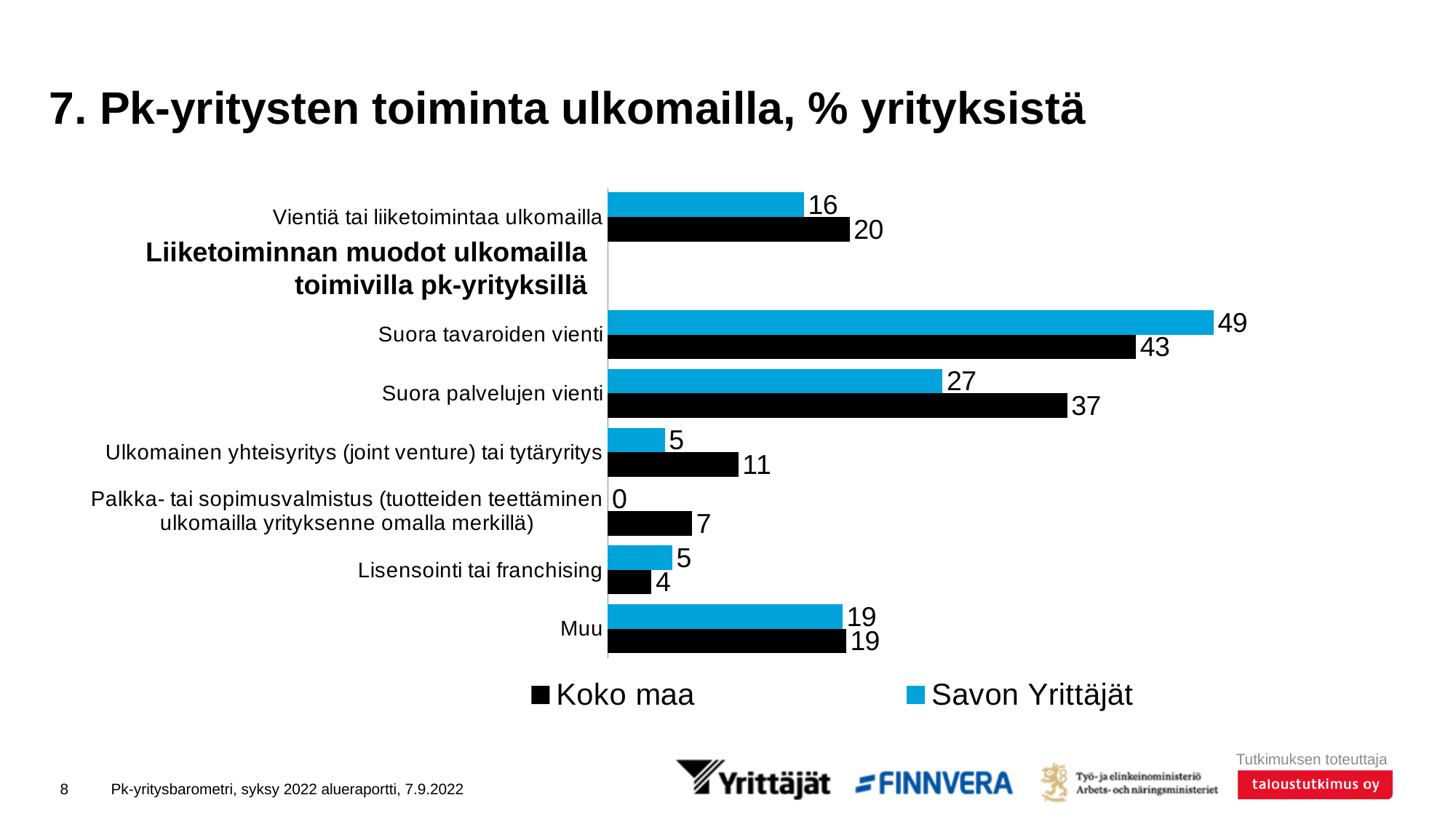

# 7. Pk-yritysten toiminta ulkomailla, % yrityksistä

### Chart

| Category | Savon Yrittäjät | Koko maa |
|---|---|---|
| Vientiä tai liiketoimintaa ulkomailla | 15.921289999999999 | 19.623369999999994 |
|  | None | None |
| Suora tavaroiden vienti | 49.16091 | 42.86908 |
| Suora palvelujen vienti | 27.16723 | 37.28868 |
| Ulkomainen yhteisyritys (joint venture) tai tytäryritys | 4.61979 | 10.58646 |
| Palkka- tai sopimusvalmistus (tuotteiden teettäminen ulkomailla yrityksenne omalla merkillä) | 0.0 | 6.83547 |
| Lisensointi tai franchising | 5.22265 | 3.54105 |
| Muu | 19.05206 | 19.34031 |
Liiketoiminnan muodot ulkomailla
toimivilla pk-yrityksillä
8
Pk-yritysbarometri, syksy 2022 alueraportti, 7.9.2022